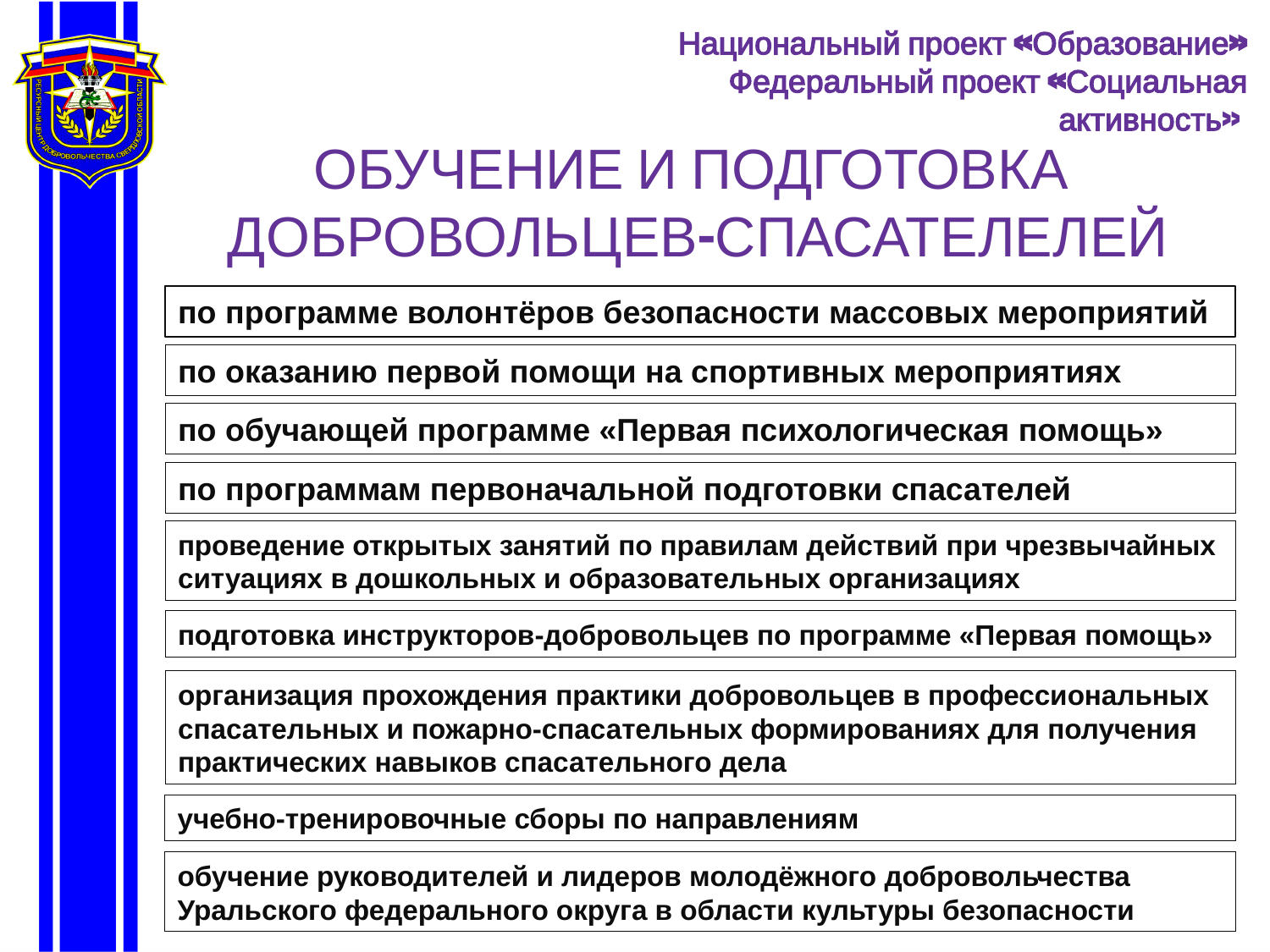

Национальный проект «Образование» Федеральный проект «Социальная активность»
ОБУЧЕНИЕ И ПОДГОТОВКА
ДОБРОВОЛЬЦЕВ-СПАСАТЕЛЕЛЕЙ
по программе волонтёров безопасности массовых мероприятий
по оказанию первой помощи на спортивных мероприятиях
по обучающей программе «Первая психологическая помощь»
по программам первоначальной подготовки спасателей
проведение открытых занятий по правилам действий при чрезвычайных ситуациях в дошкольных и образовательных организациях
подготовка инструкторов-добровольцев по программе «Первая помощь»
организация прохождения практики добровольцев в профессиональных спасательных и пожарно-спасательных формированиях для получения практических навыков спасательного дела
учебно-тренировочные сборы по направлениям
обучение руководителей и лидеров молодёжного добровольчества Уральского федерального округа в области культуры безопасности